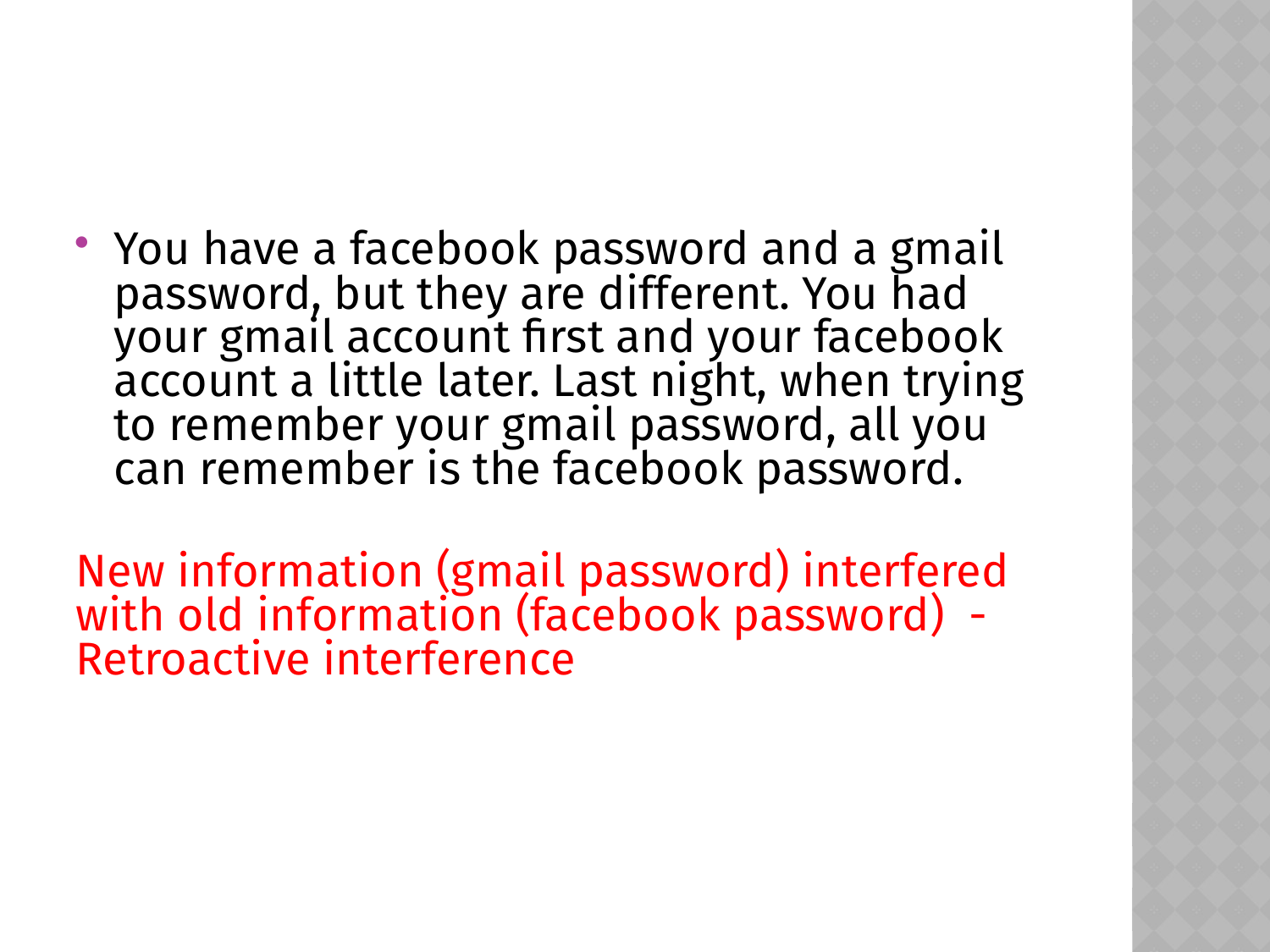

#
You have a facebook password and a gmail password, but they are different. You had your gmail account first and your facebook account a little later. Last night, when trying to remember your gmail password, all you can remember is the facebook password.

New information (gmail password) interfered with old information (facebook password)  - Retroactive interference